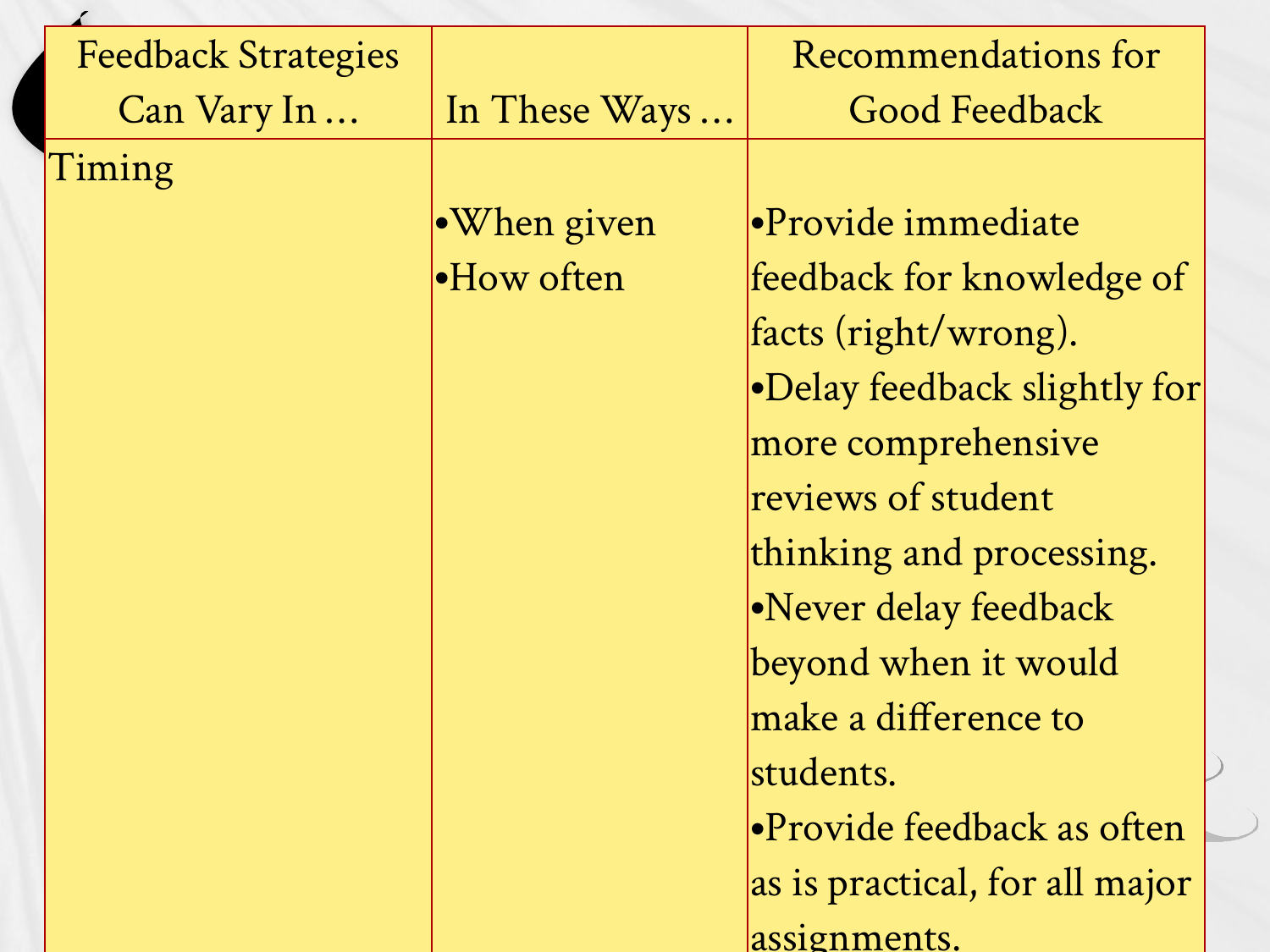

| Feedback Strategies Can Vary In … | In These Ways … | Recommendations for Good Feedback |
| --- | --- | --- |
| Timing | When given How often | Provide immediate feedback for knowledge of facts (right/wrong). Delay feedback slightly for more comprehensive reviews of student thinking and processing. Never delay feedback beyond when it would make a difference to students. Provide feedback as often as is practical, for all major assignments. |